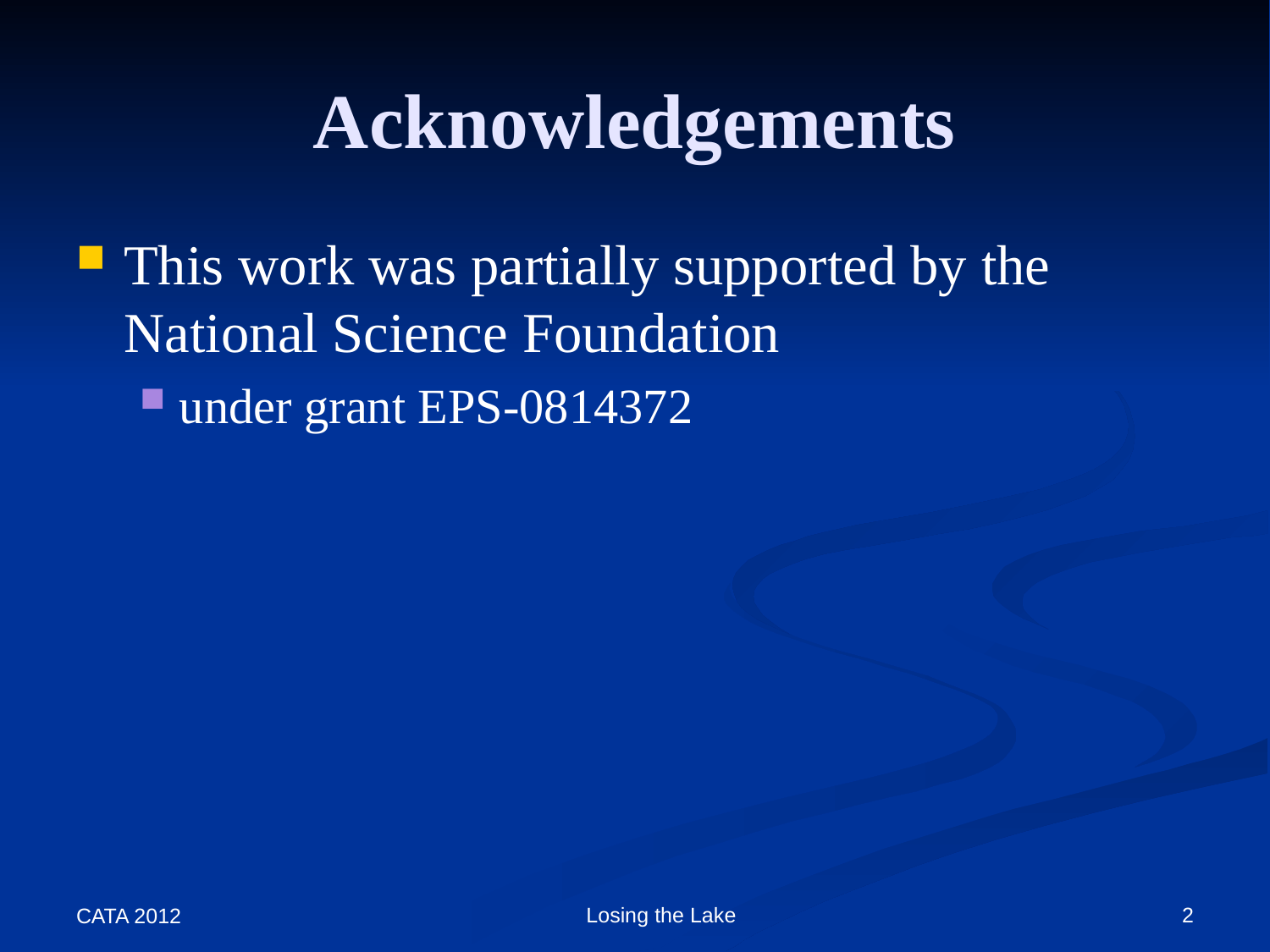

# Acknowledgements
This work was partially supported by the National Science Foundation
under grant EPS-0814372
Losing the Lake
2
CATA 2012